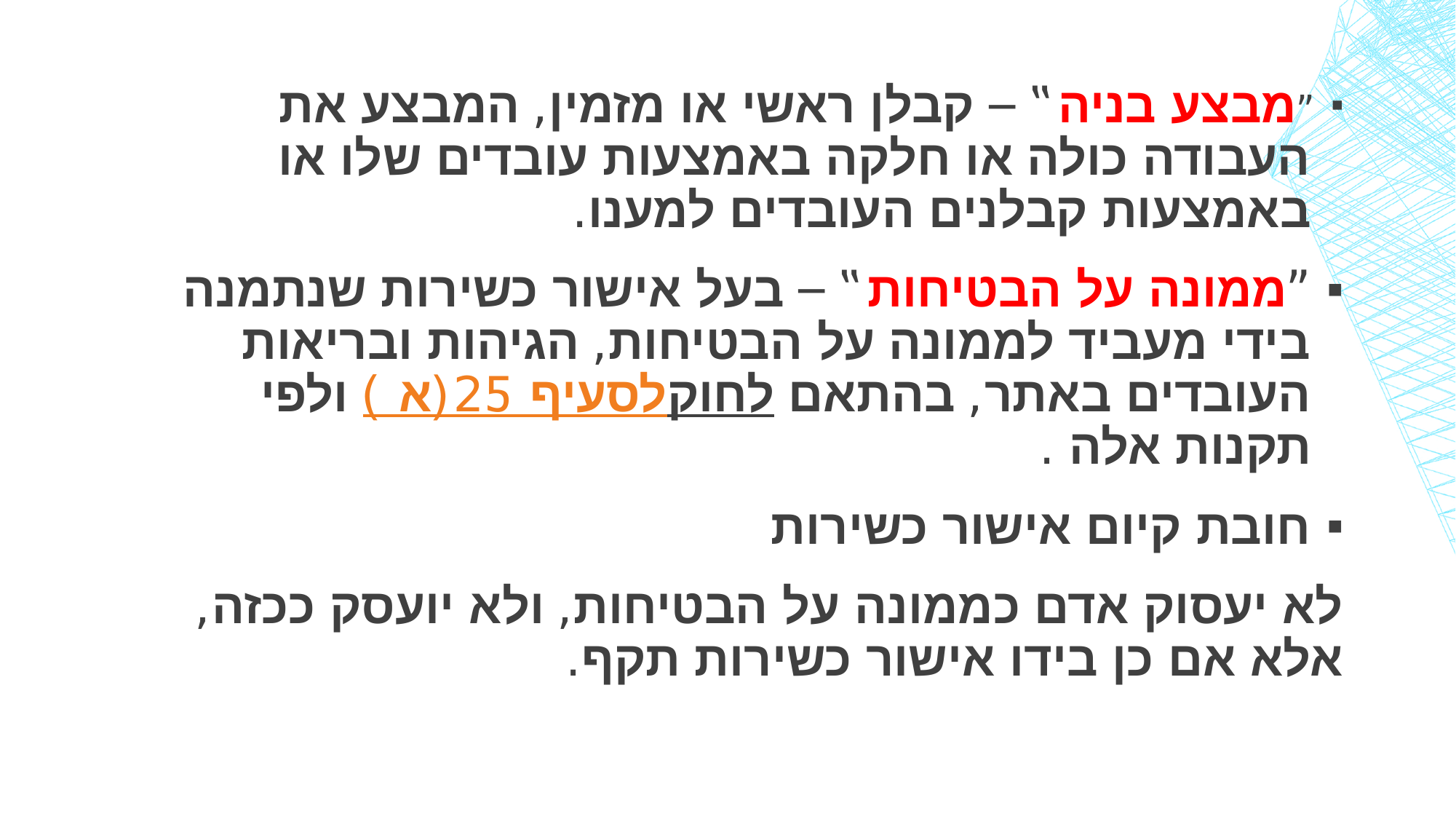

”מבצע בניה“ – קבלן ראשי או מזמין, המבצע את העבודה כולה או חלקה באמצעות עובדים שלו או באמצעות קבלנים העובדים למענו.
”ממונה על הבטיחות“ – בעל אישור כשירות שנתמנה בידי מעביד לממונה על הבטיחות, הגיהות ובריאות העובדים באתר, בהתאם לסעיף 25(א) לחוק ולפי תקנות אלה .
חובת קיום אישור כשירות
לא יעסוק אדם כממונה על הבטיחות, ולא יועסק ככזה, אלא אם כן בידו אישור כשירות תקף.